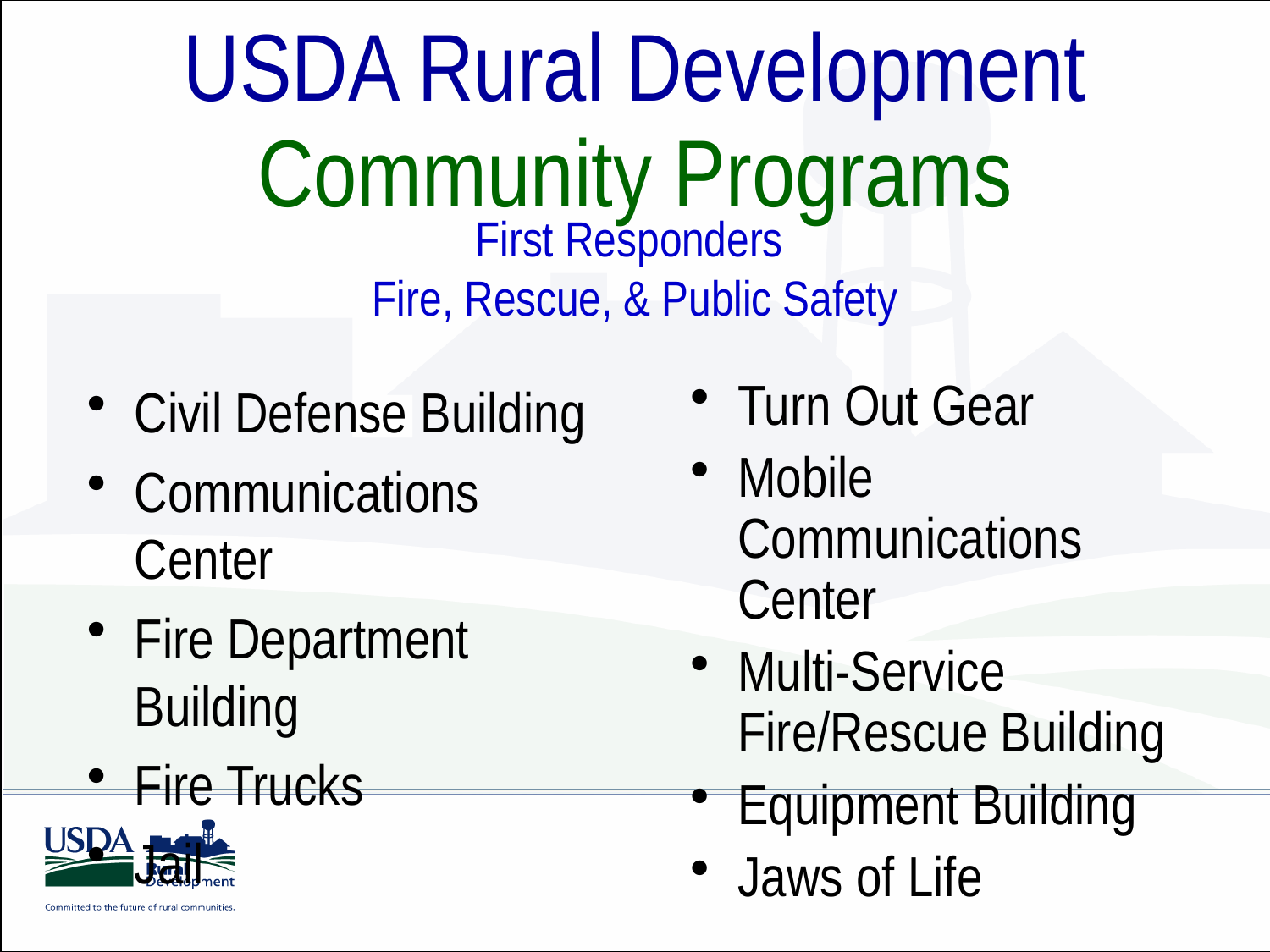

USDA Rural Development
Community Programs
# First Responders Fire, Rescue, & Public Safety
Civil Defense Building
Communications Center
Fire Department Building
Fire Trucks
Jail
Turn Out Gear
Mobile Communications Center
Multi-Service Fire/Rescue Building
Equipment Building
Jaws of Life